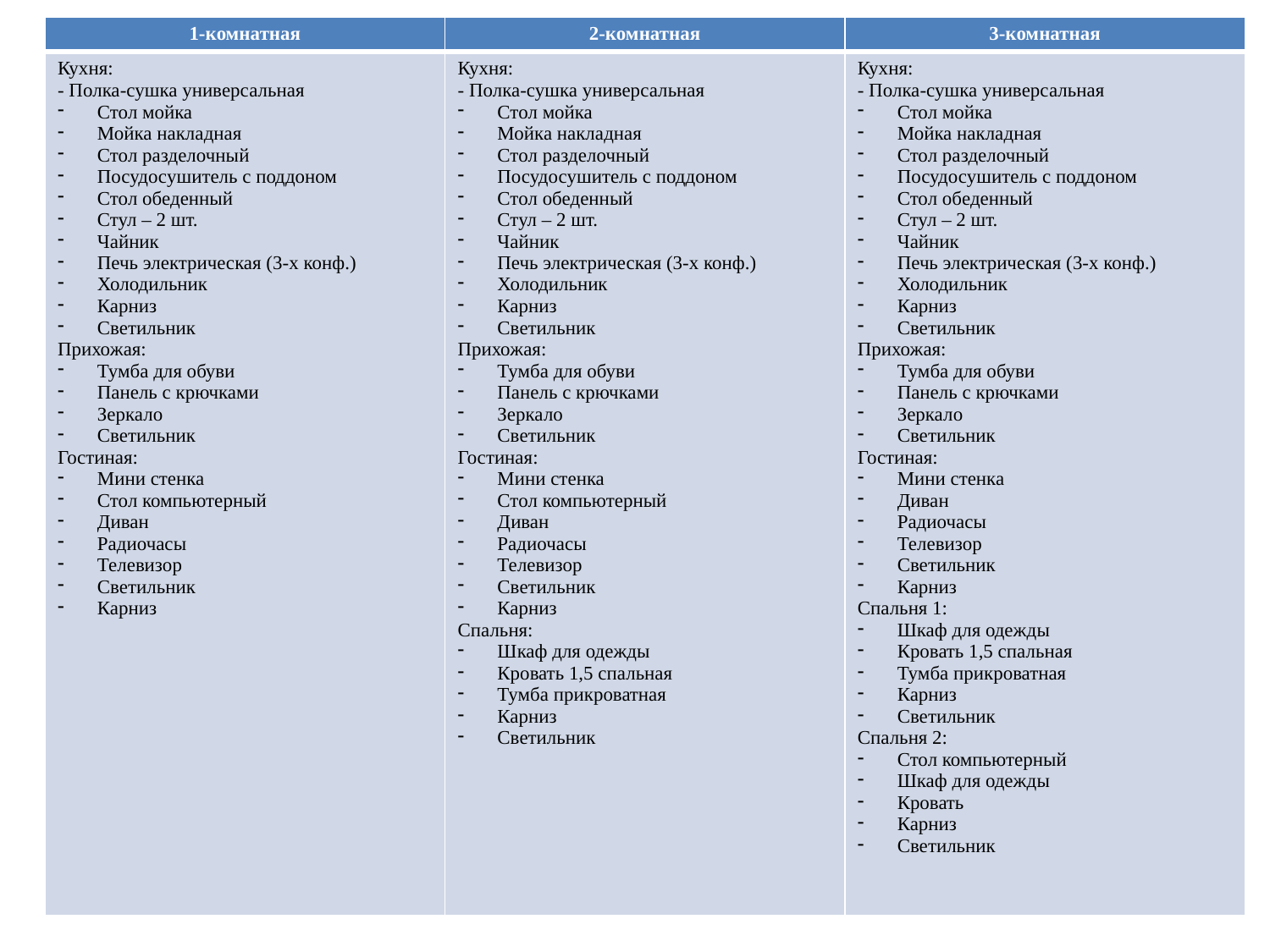

| 1-комнатная | 2-комнатная | 3-комнатная |
| --- | --- | --- |
| Кухня: - Полка-сушка универсальная Стол мойка Мойка накладная Стол разделочный Посудосушитель с поддоном Стол обеденный Стул – 2 шт. Чайник Печь электрическая (3-х конф.) Холодильник Карниз Светильник Прихожая: Тумба для обуви Панель с крючками Зеркало Светильник Гостиная: Мини стенка Стол компьютерный Диван Радиочасы Телевизор Светильник Карниз | Кухня: - Полка-сушка универсальная Стол мойка Мойка накладная Стол разделочный Посудосушитель с поддоном Стол обеденный Стул – 2 шт. Чайник Печь электрическая (3-х конф.) Холодильник Карниз Светильник Прихожая: Тумба для обуви Панель с крючками Зеркало Светильник Гостиная: Мини стенка Стол компьютерный Диван Радиочасы Телевизор Светильник Карниз Спальня: Шкаф для одежды Кровать 1,5 спальная Тумба прикроватная Карниз Светильник | Кухня: - Полка-сушка универсальная Стол мойка Мойка накладная Стол разделочный Посудосушитель с поддоном Стол обеденный Стул – 2 шт. Чайник Печь электрическая (3-х конф.) Холодильник Карниз Светильник Прихожая: Тумба для обуви Панель с крючками Зеркало Светильник Гостиная: Мини стенка Диван Радиочасы Телевизор Светильник Карниз Спальня 1: Шкаф для одежды Кровать 1,5 спальная Тумба прикроватная Карниз Светильник Спальня 2: Стол компьютерный Шкаф для одежды Кровать Карниз Светильник |